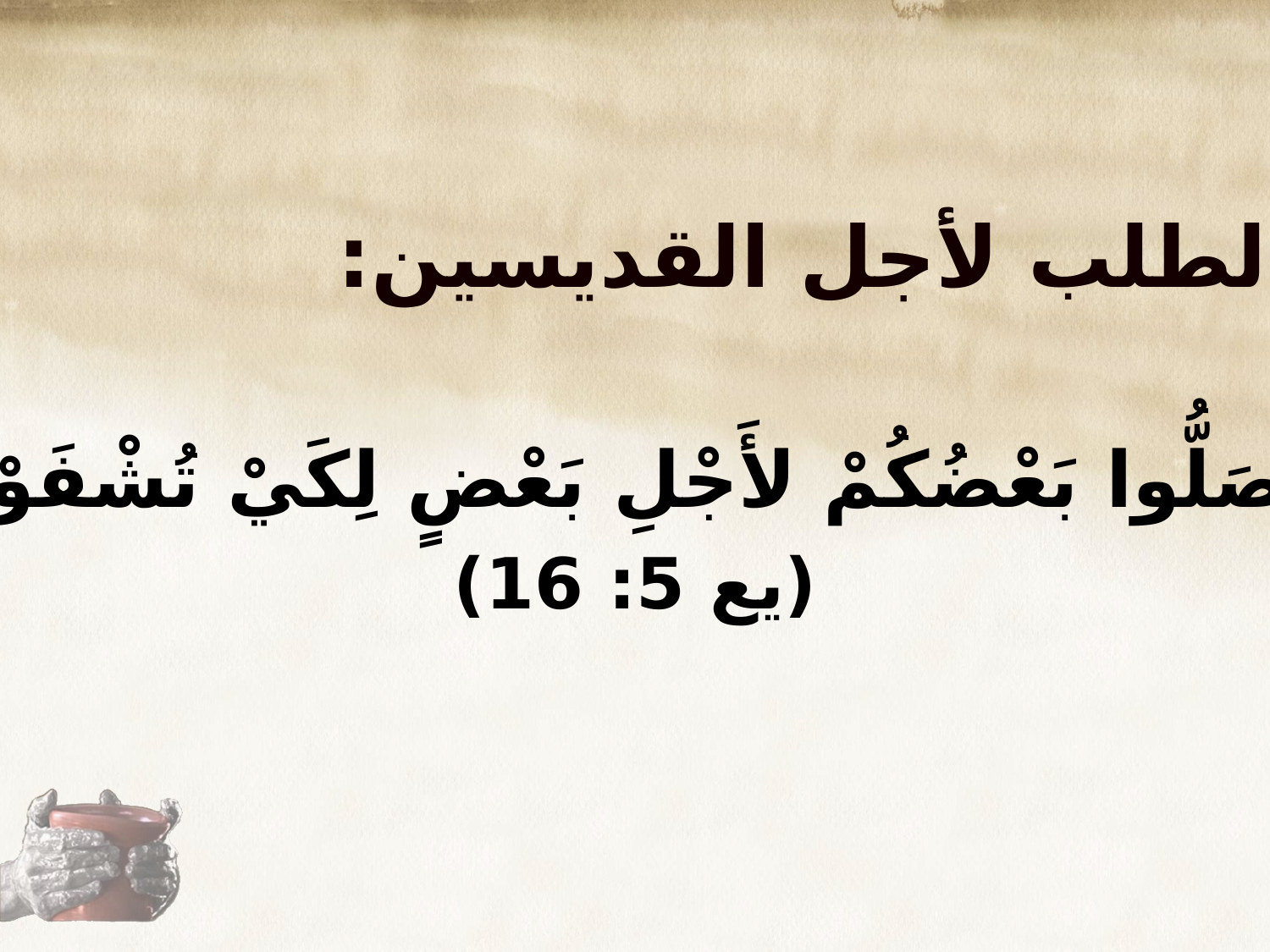

رابعاً: الطلب لأجل القديسين:
وَصَلُّوا بَعْضُكُمْ لأَجْلِ بَعْضٍ لِكَيْ تُشْفَوْا
(يع 5: 16)